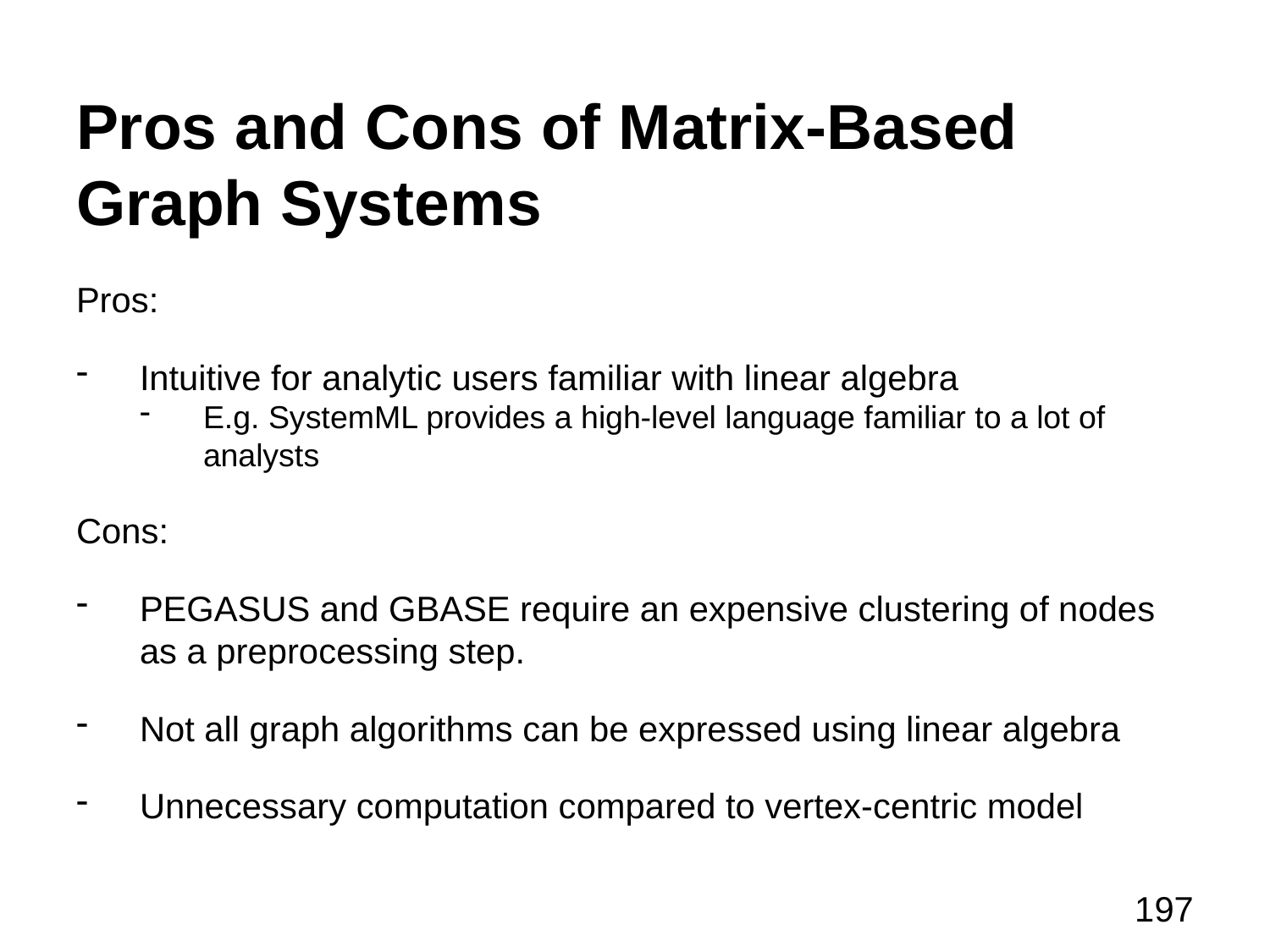

# Pros and Cons of Matrix-Based Graph Systems
Pros:
Intuitive for analytic users familiar with linear algebra
E.g. SystemML provides a high-level language familiar to a lot of analysts
Cons:
PEGASUS and GBASE require an expensive clustering of nodes as a preprocessing step.
Not all graph algorithms can be expressed using linear algebra
Unnecessary computation compared to vertex-centric model

197